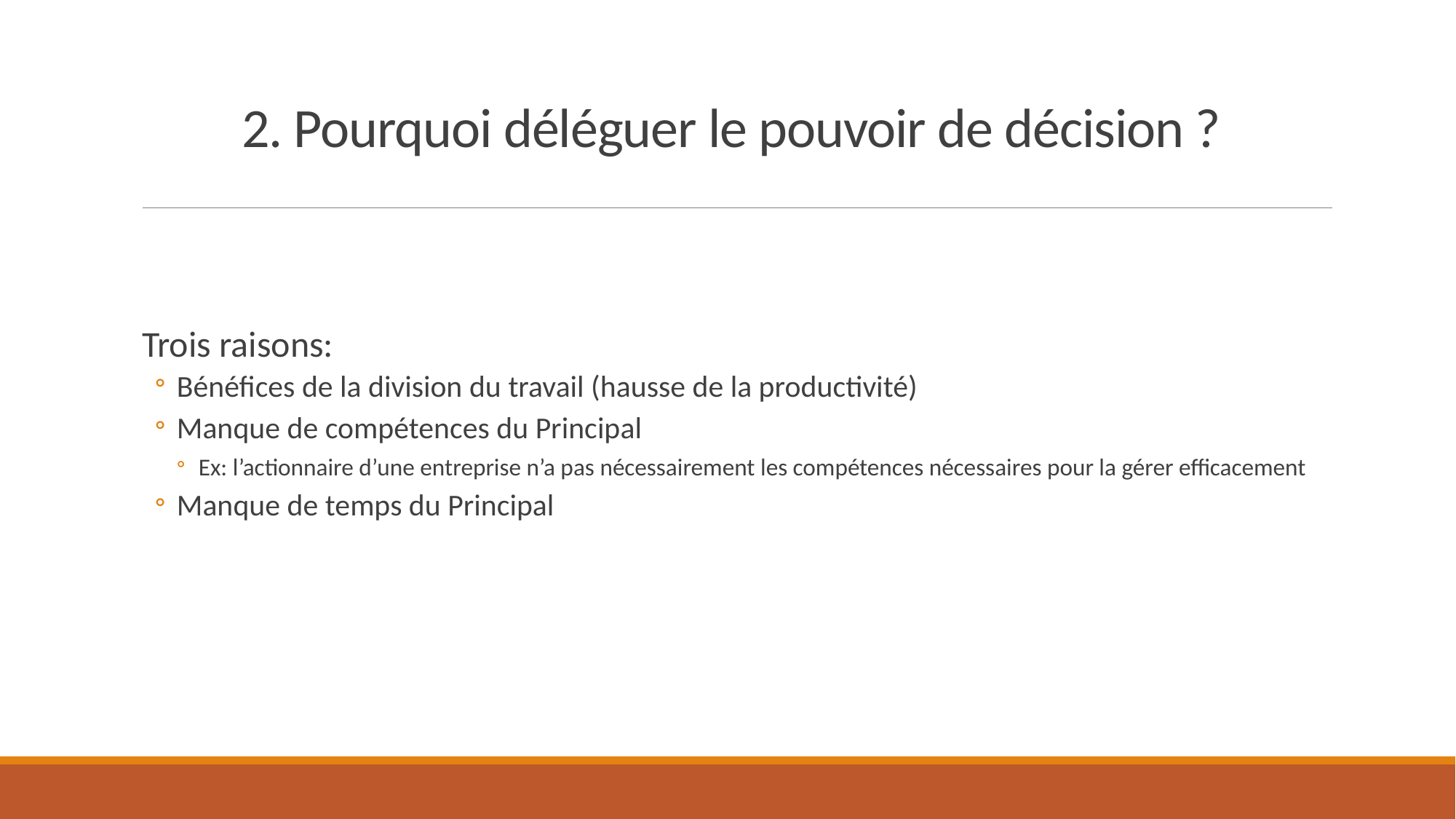

# 2. Pourquoi déléguer le pouvoir de décision ?
Trois raisons:
Bénéfices de la division du travail (hausse de la productivité)
Manque de compétences du Principal
Ex: l’actionnaire d’une entreprise n’a pas nécessairement les compétences nécessaires pour la gérer efficacement
Manque de temps du Principal